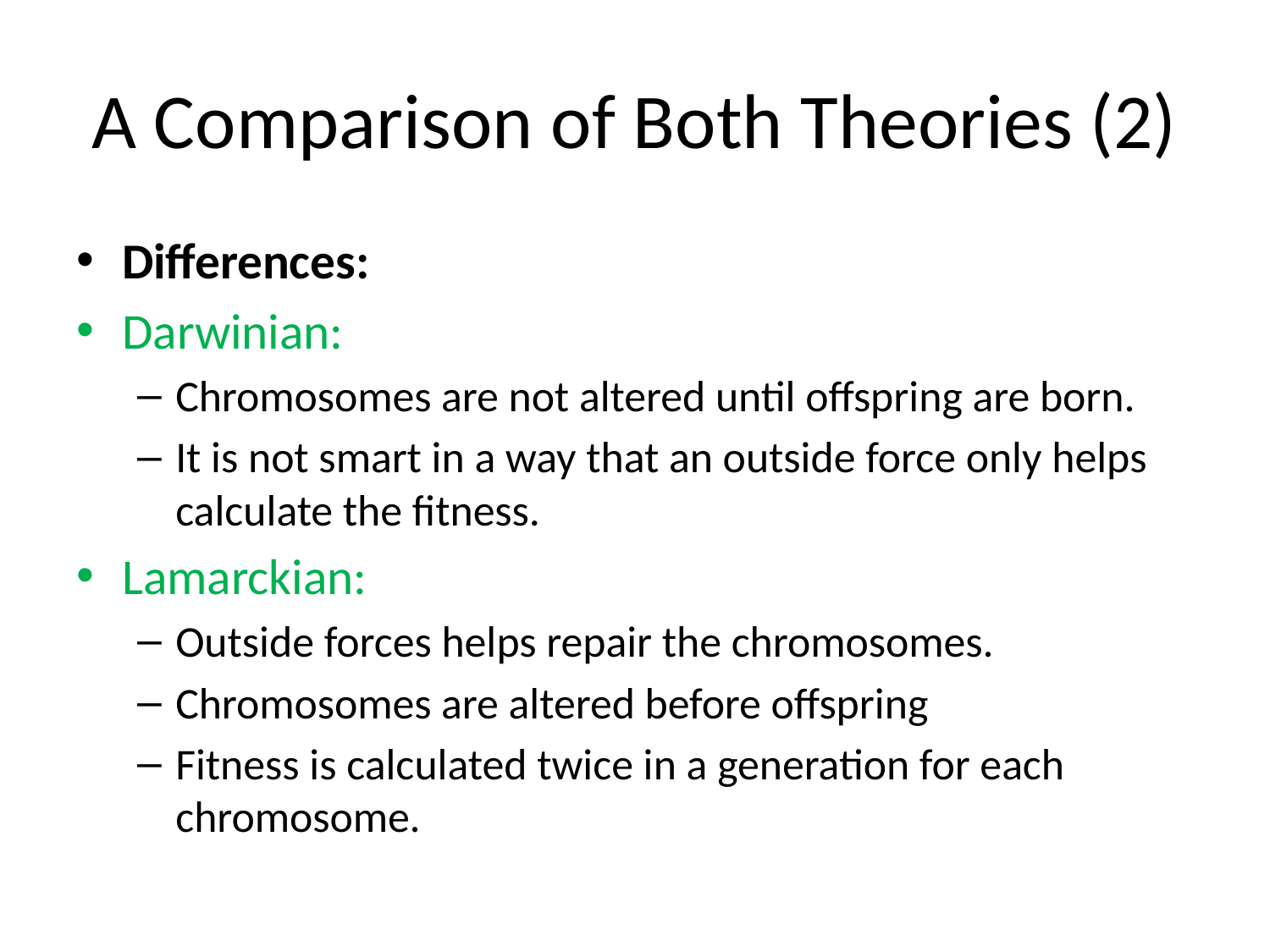

# A Comparison of Both Theories (2)
Differences:
Darwinian:
Chromosomes are not altered until offspring are born.
It is not smart in a way that an outside force only helps calculate the fitness.
Lamarckian:
Outside forces helps repair the chromosomes.
Chromosomes are altered before offspring
Fitness is calculated twice in a generation for each chromosome.